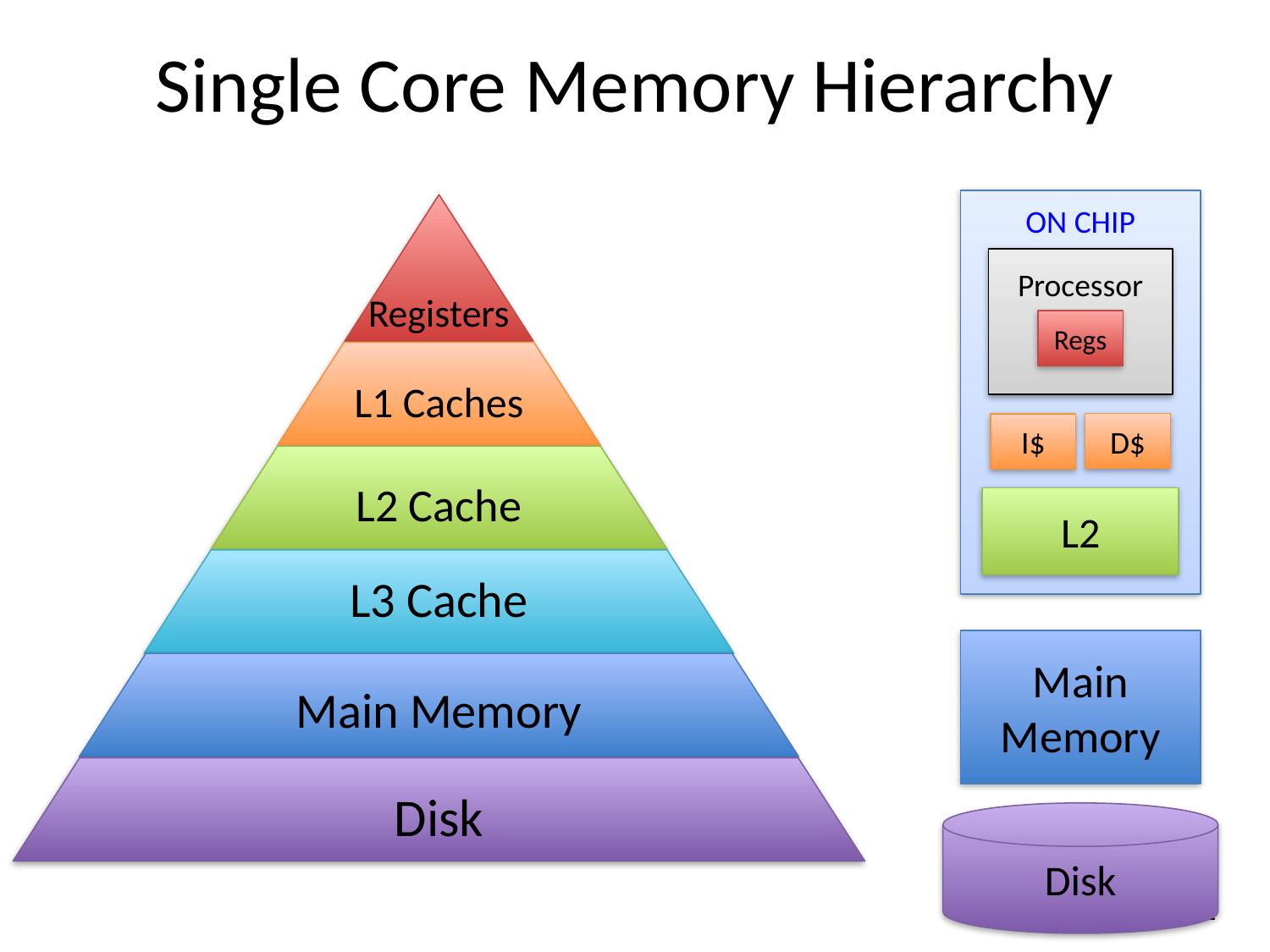

# Single Core Memory Hierarchy
ON CHIP

Processor

Regs
D$
I$
L2
Main Memory
Disk

Registers

L1 Caches

L2 Cache

L3 Cache

Main Memory

Disk
21